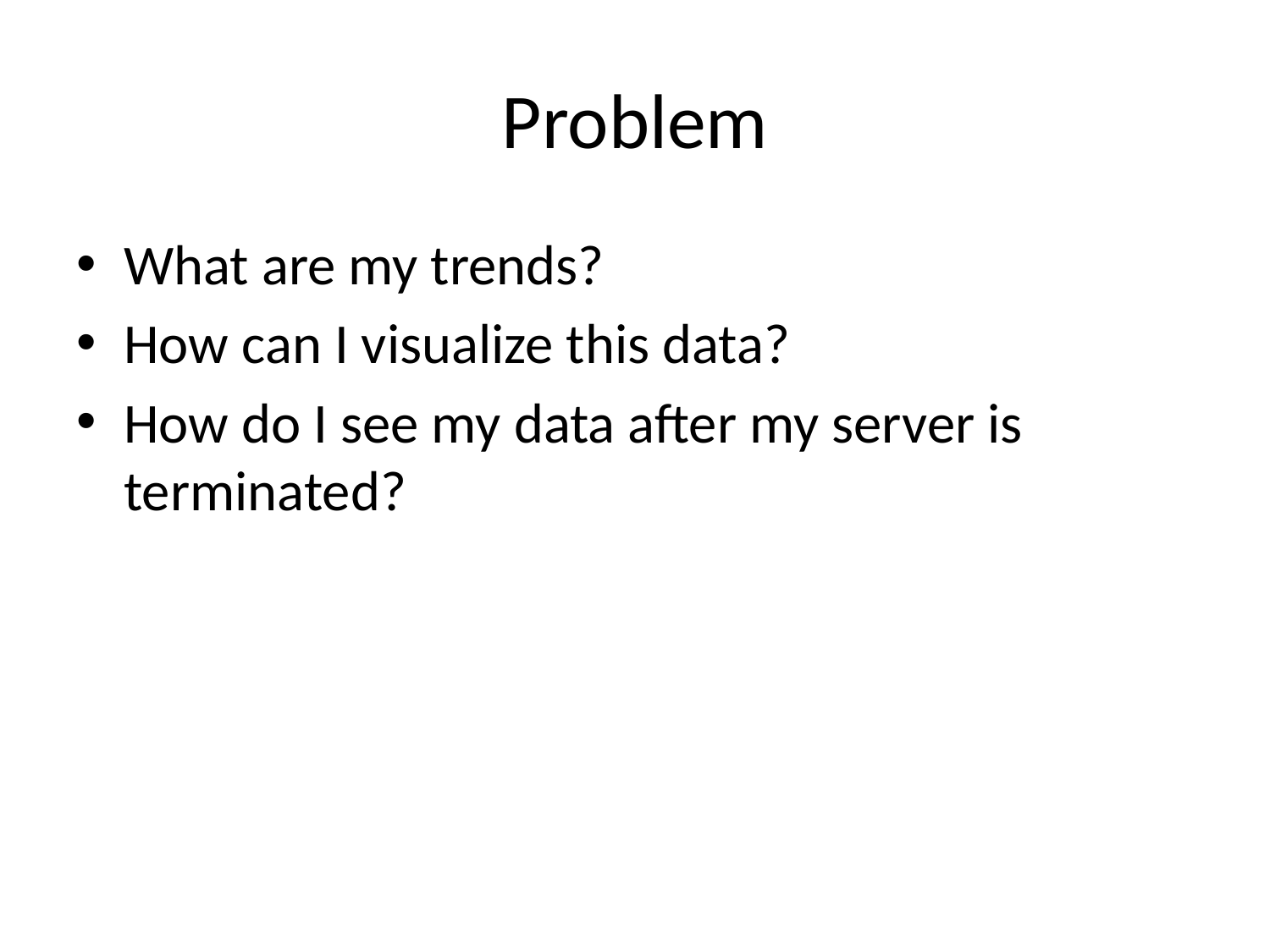

# Problem
What are my trends?
How can I visualize this data?
How do I see my data after my server is terminated?